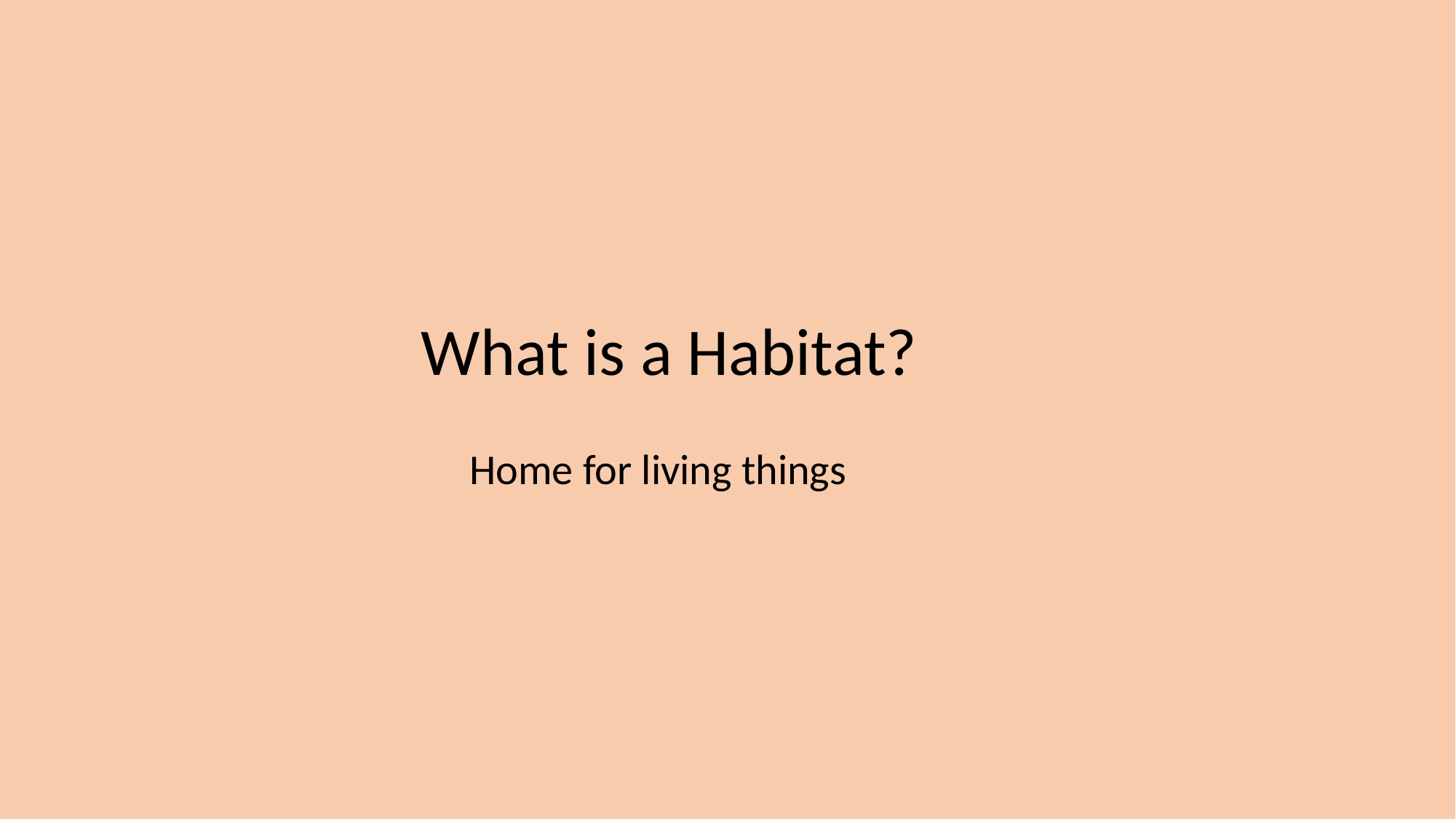

# What is a Habitat?
Home for living things